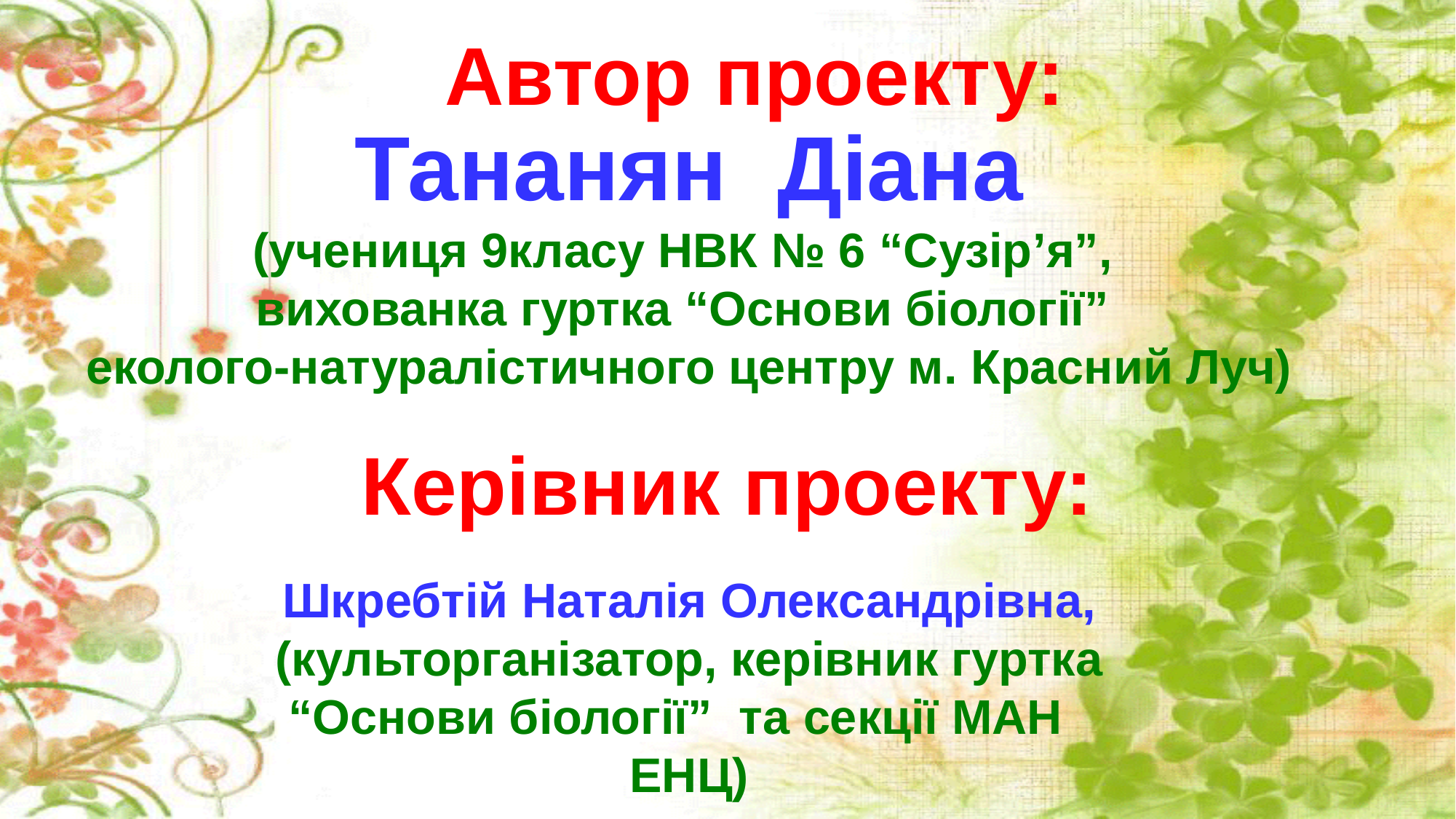

Автор проекту:
Тананян  Діана
(учениця 9класу НВК № 6 “Сузір’я”,
вихованка гуртка “Основи біології”
еколого-натуралістичного центру м. Красний Луч)
Керівник проекту:
Шкребтій Наталія Олександрівна, (культорганізатор, керівник гуртка “Основи біології”  та секції МАН   ЕНЦ)